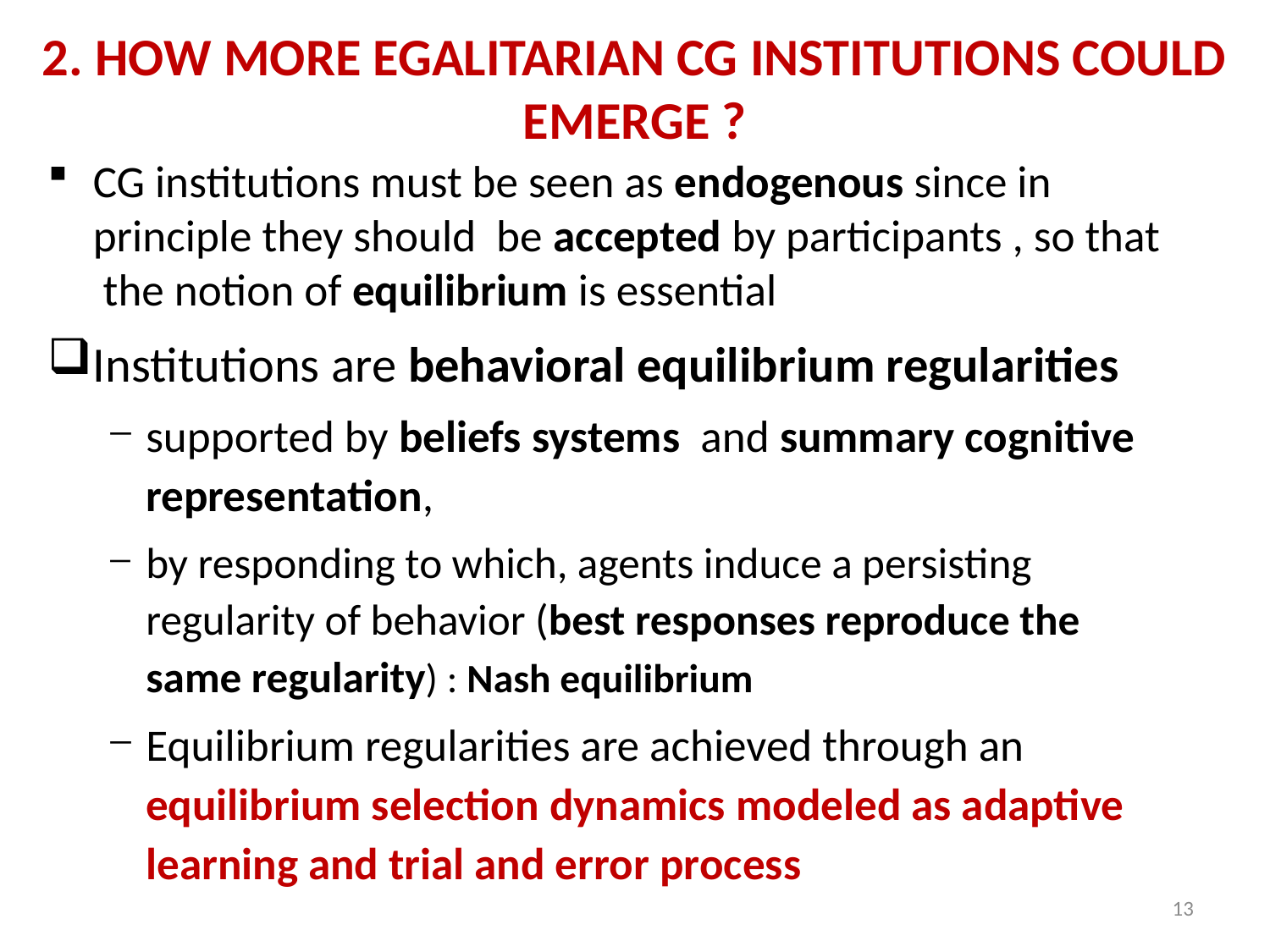

# 2. How more egalitarian CG institutions could emerge ?
CG institutions must be seen as endogenous since in principle they should  be accepted by participants , so that  the notion of equilibrium is essential
Institutions are behavioral equilibrium regularities
supported by beliefs systems  and summary cognitive representation,
by responding to which, agents induce a persisting regularity of behavior (best responses reproduce the same regularity) : Nash equilibrium
Equilibrium regularities are achieved through an equilibrium selection dynamics modeled as adaptive learning and trial and error process

13